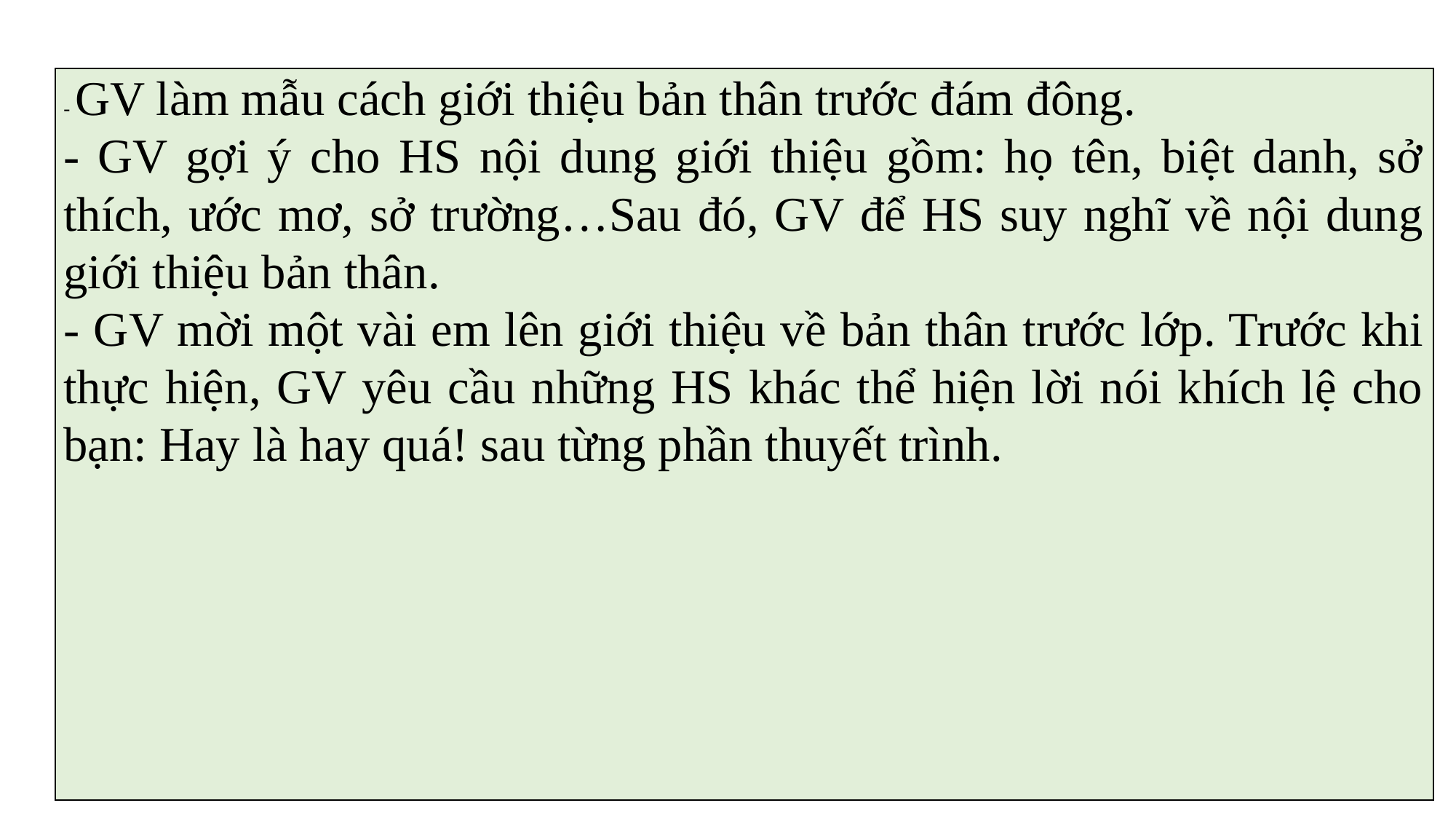

| - GV làm mẫu cách giới thiệu bản thân trước đám đông. - GV gợi ý cho HS nội dung giới thiệu gồm: họ tên, biệt danh, sở thích, ước mơ, sở trường…Sau đó, GV để HS suy nghĩ về nội dung giới thiệu bản thân. - GV mời một vài em lên giới thiệu về bản thân trước lớp. Trước khi thực hiện, GV yêu cầu những HS khác thể hiện lời nói khích lệ cho bạn: Hay là hay quá! sau từng phần thuyết trình. |
| --- |
#